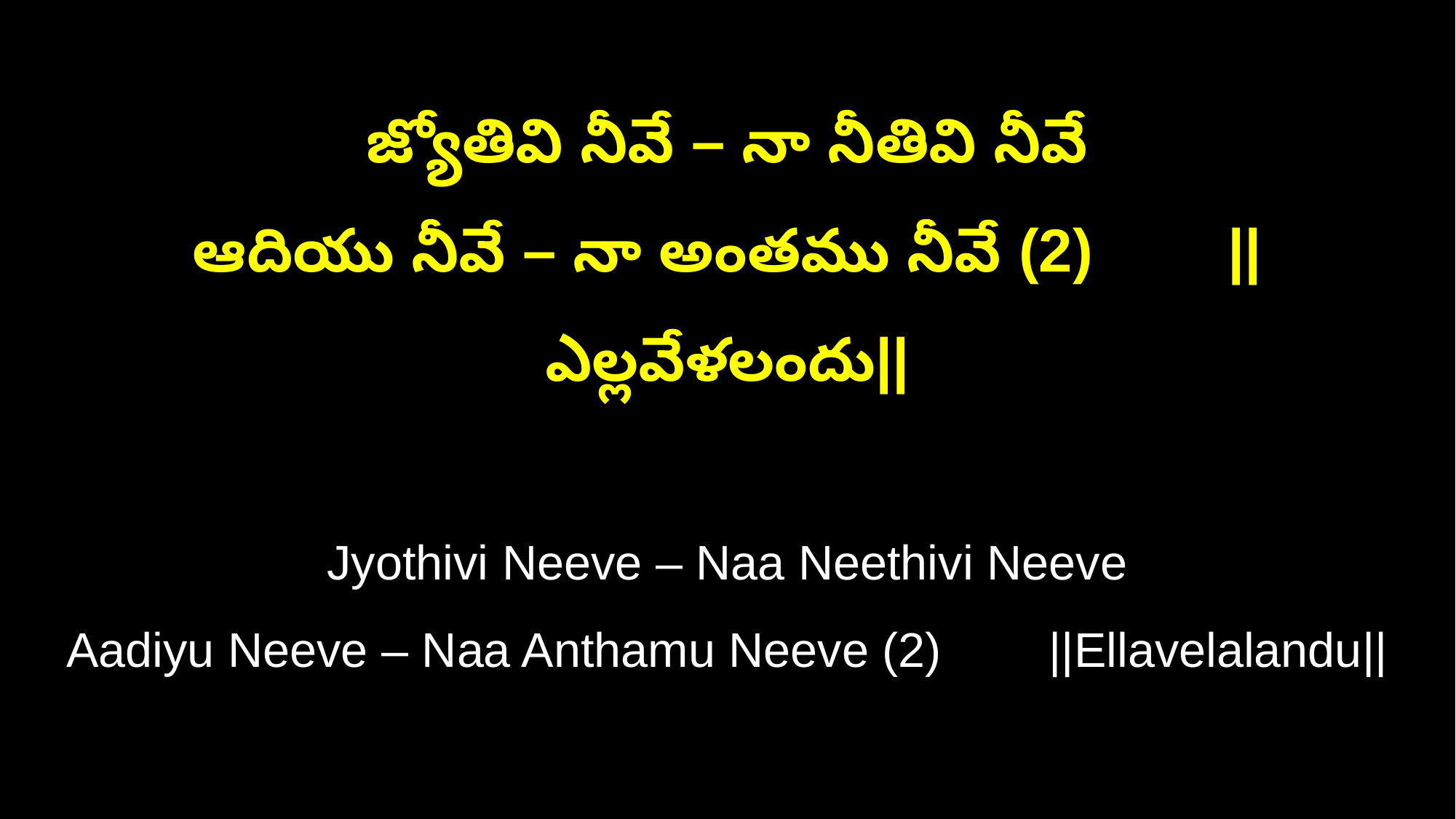

జ్యోతివి నీవే – నా నీతివి నీవే
ఆదియు నీవే – నా అంతము నీవే (2)        ||ఎల్లవేళలందు||
Jyothivi Neeve – Naa Neethivi Neeve
Aadiyu Neeve – Naa Anthamu Neeve (2)        ||Ellavelalandu||